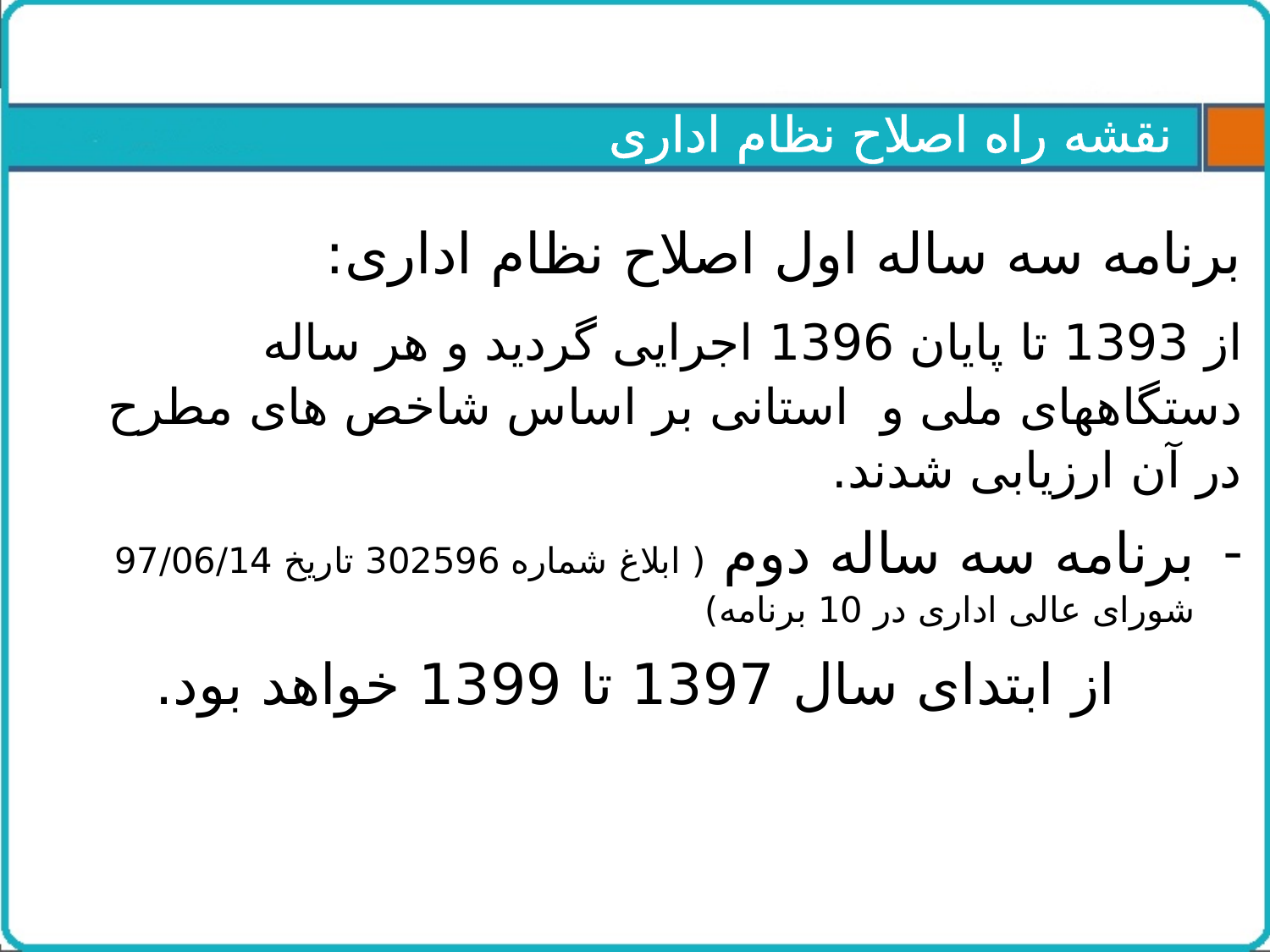

نقشه راه اصلاح نظام اداری
برنامه سه ساله اول اصلاح نظام اداری:
	از 1393 تا پایان 1396 اجرایی گردید و هر ساله دستگاههای ملی و  	استانی بر اساس شاخص های مطرح در آن ارزیابی شدند.
برنامه سه ساله دوم ( ابلاغ شماره 302596 تاریخ 97/06/14 شورای عالی اداری در 10 برنامه)
از ابتدای سال 1397 تا 1399 خواهد بود.